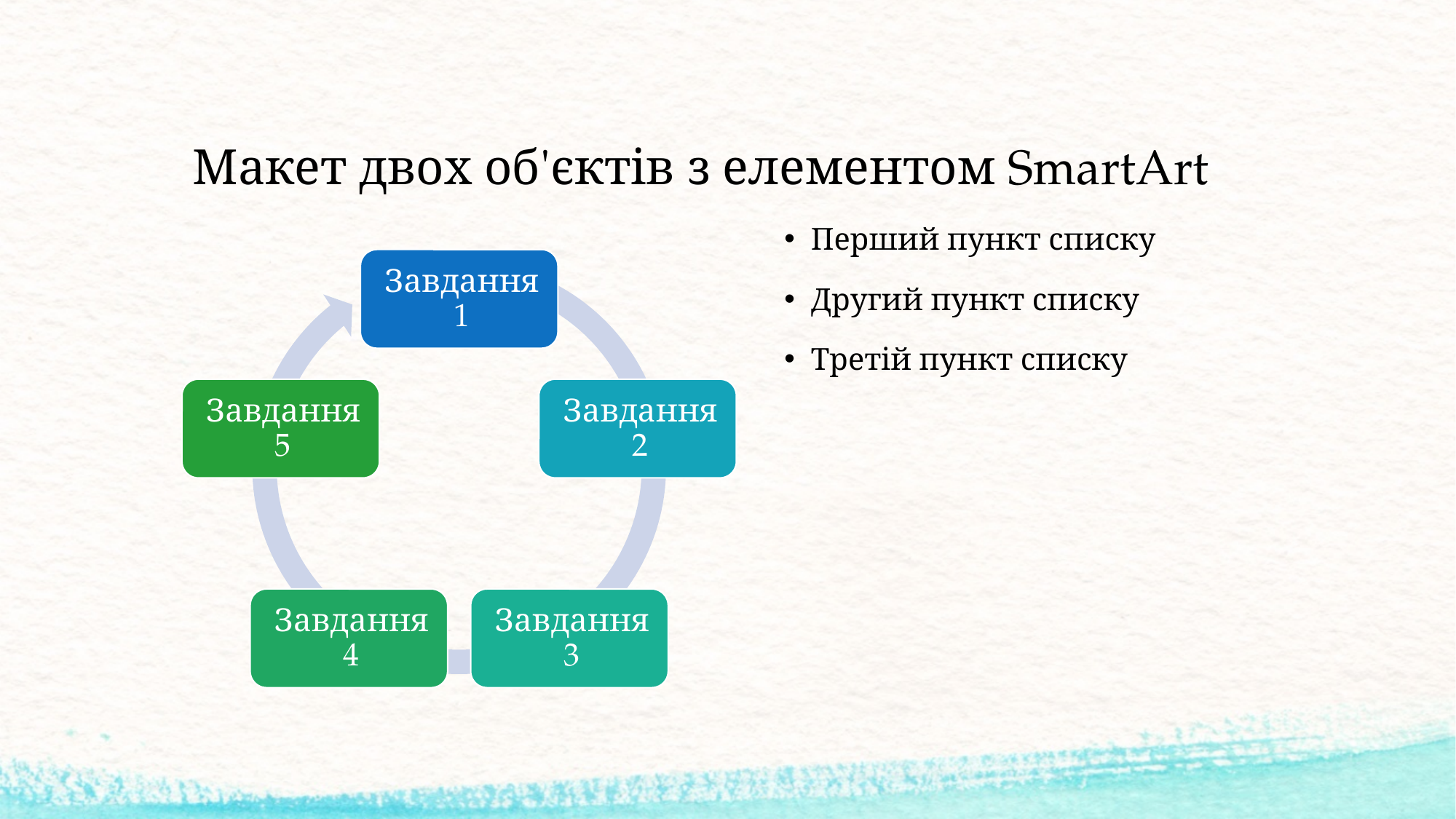

# Макет двох об'єктів з елементом SmartArt
Завдання 1
Завдання 2
Завдання 3
Завдання 4
Завдання 5
Перший пункт списку
Другий пункт списку
Третій пункт списку